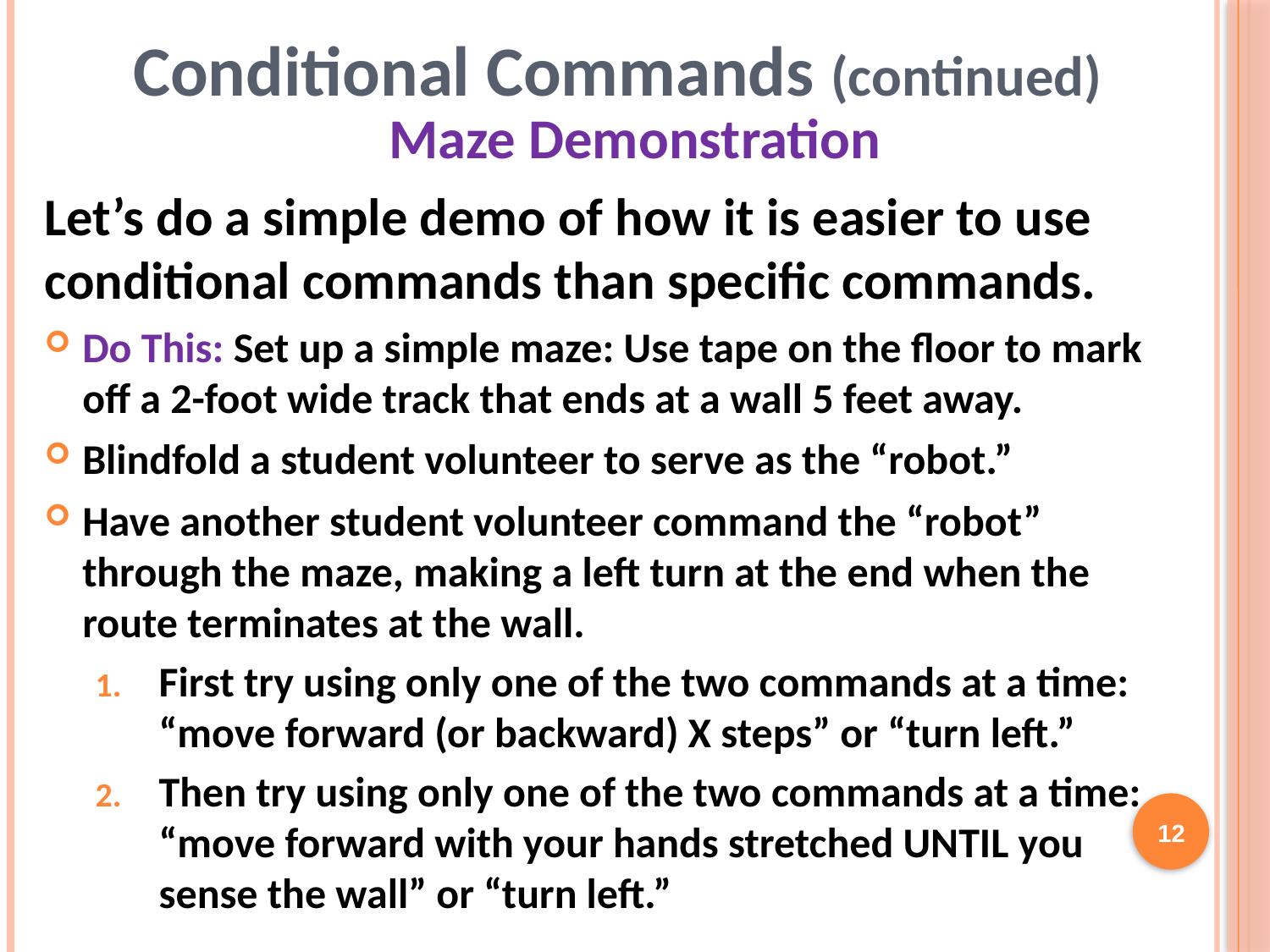

Conditional Commands (continued)
Maze Demonstration
Let’s do a simple demo of how it is easier to use conditional commands than specific commands.
Do This: Set up a simple maze: Use tape on the floor to mark off a 2-foot wide track that ends at a wall 5 feet away.
Blindfold a student volunteer to serve as the “robot.”
Have another student volunteer command the “robot” through the maze, making a left turn at the end when the route terminates at the wall.
First try using only one of the two commands at a time:
“move forward (or backward) X steps” or “turn left.”
Then try using only one of the two commands at a time:
“move forward with your hands stretched UNTIL you
sense the wall” or “turn left.”
12